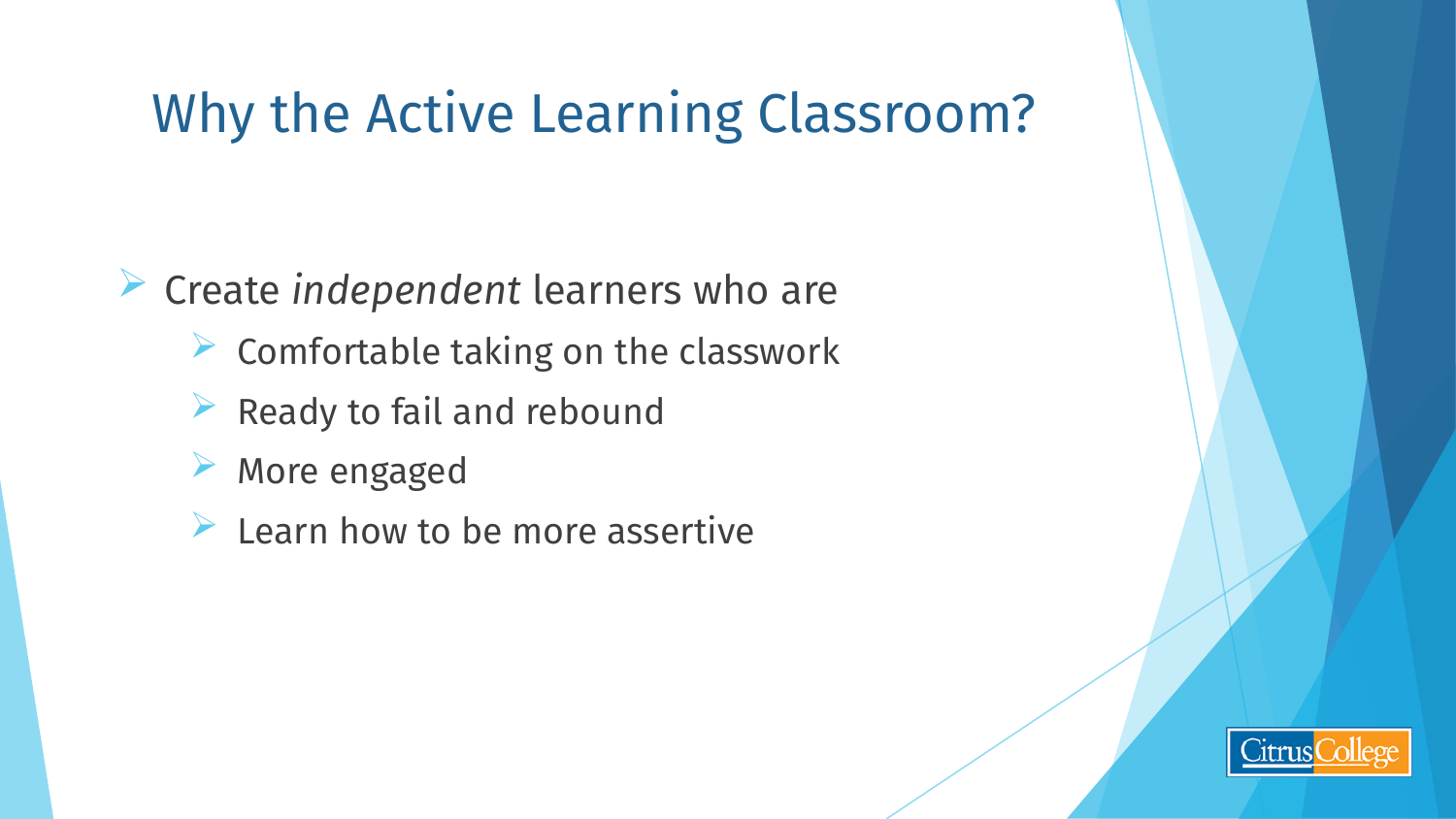

# Why the Active Learning Classroom?
Create independent learners who are
Comfortable taking on the classwork
Ready to fail and rebound
More engaged
Learn how to be more assertive